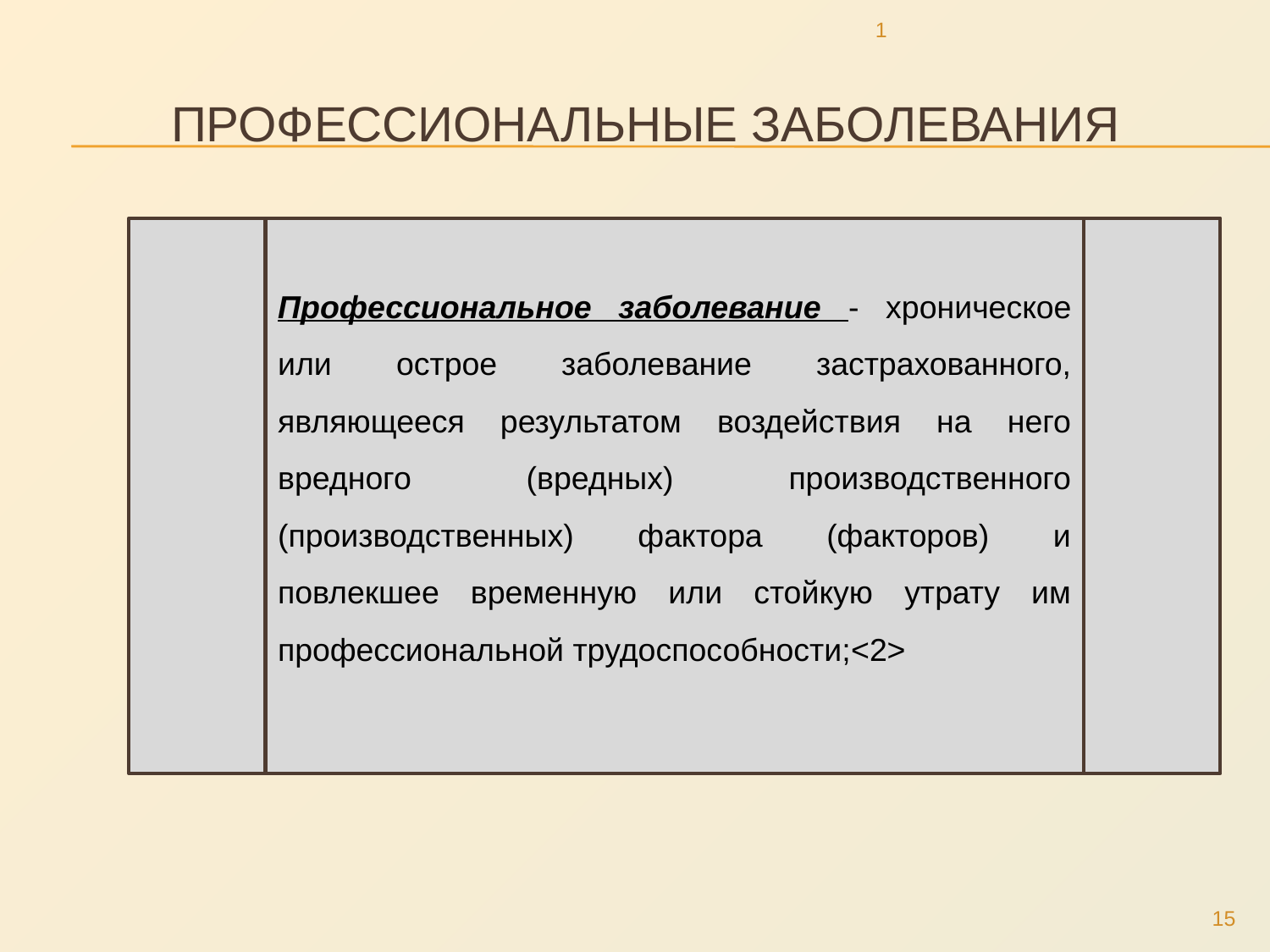

1
# Профессиональные заболевания

Профессиональное заболевание - хроническое или острое заболевание застрахованного, являющееся результатом воздействия на него вредного (вредных) производственного (производственных) фактора (факторов) и повлекшее временную или стойкую утрату им профессиональной трудоспособности;<2>

15